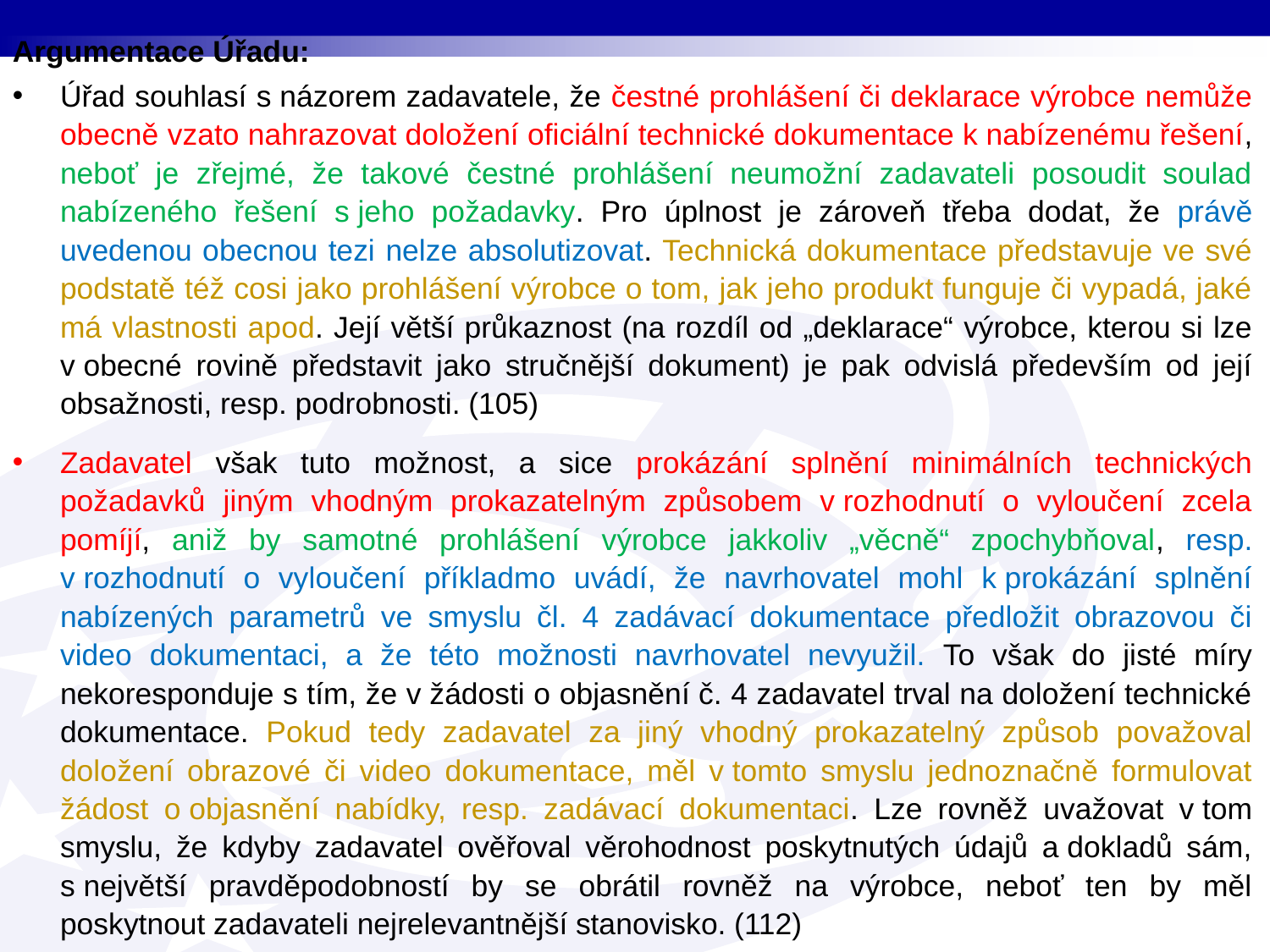

Argumentace Úřadu:
Úřad souhlasí s názorem zadavatele, že čestné prohlášení či deklarace výrobce nemůže obecně vzato nahrazovat doložení oficiální technické dokumentace k nabízenému řešení, neboť je zřejmé, že takové čestné prohlášení neumožní zadavateli posoudit soulad nabízeného řešení s jeho požadavky. Pro úplnost je zároveň třeba dodat, že právě uvedenou obecnou tezi nelze absolutizovat. Technická dokumentace představuje ve své podstatě též cosi jako prohlášení výrobce o tom, jak jeho produkt funguje či vypadá, jaké má vlastnosti apod. Její větší průkaznost (na rozdíl od „deklarace“ výrobce, kterou si lze v obecné rovině představit jako stručnější dokument) je pak odvislá především od její obsažnosti, resp. podrobnosti. (105)
Zadavatel však tuto možnost, a sice prokázání splnění minimálních technických požadavků jiným vhodným prokazatelným způsobem v rozhodnutí o vyloučení zcela pomíjí, aniž by samotné prohlášení výrobce jakkoliv „věcně“ zpochybňoval, resp. v rozhodnutí o vyloučení příkladmo uvádí, že navrhovatel mohl k prokázání splnění nabízených parametrů ve smyslu čl. 4 zadávací dokumentace předložit obrazovou či video dokumentaci, a že této možnosti navrhovatel nevyužil. To však do jisté míry nekoresponduje s tím, že v žádosti o objasnění č. 4 zadavatel trval na doložení technické dokumentace. Pokud tedy zadavatel za jiný vhodný prokazatelný způsob považoval doložení obrazové či video dokumentace, měl v tomto smyslu jednoznačně formulovat žádost o objasnění nabídky, resp. zadávací dokumentaci. Lze rovněž uvažovat v tom smyslu, že kdyby zadavatel ověřoval věrohodnost poskytnutých údajů a dokladů sám, s největší pravděpodobností by se obrátil rovněž na výrobce, neboť ten by měl poskytnout zadavateli nejrelevantnější stanovisko. (112)